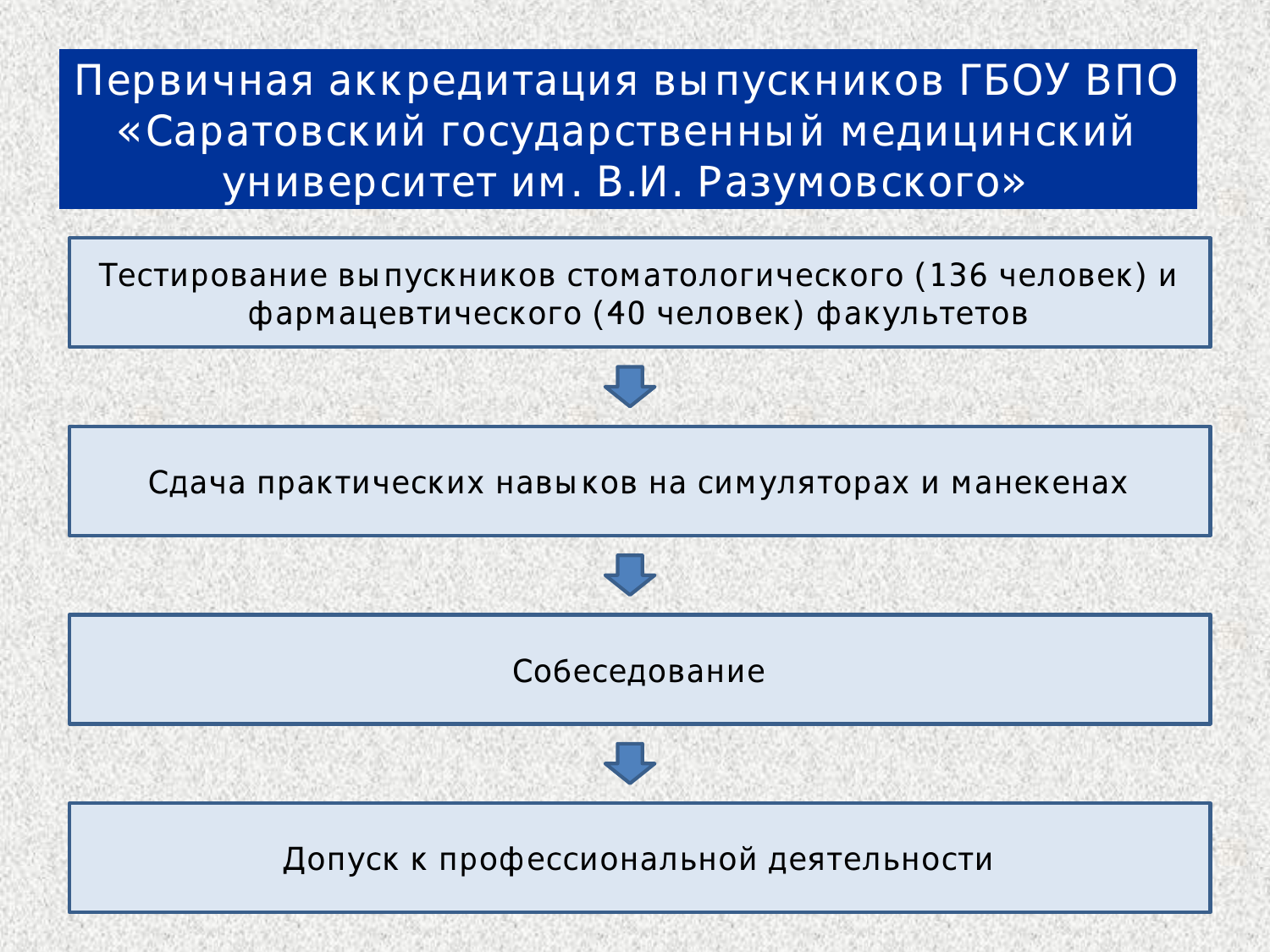

Первичная аккредитация выпускников ГБОУ ВПО «Саратовский государственный медицинский университет им. В.И. Разумовского»
Тестирование выпускников стоматологического (136 человек) и фармацевтического (40 человек) факультетов

Сдача практических навыков на симуляторах и манекенах

Собеседование

Допуск к профессиональной деятельности